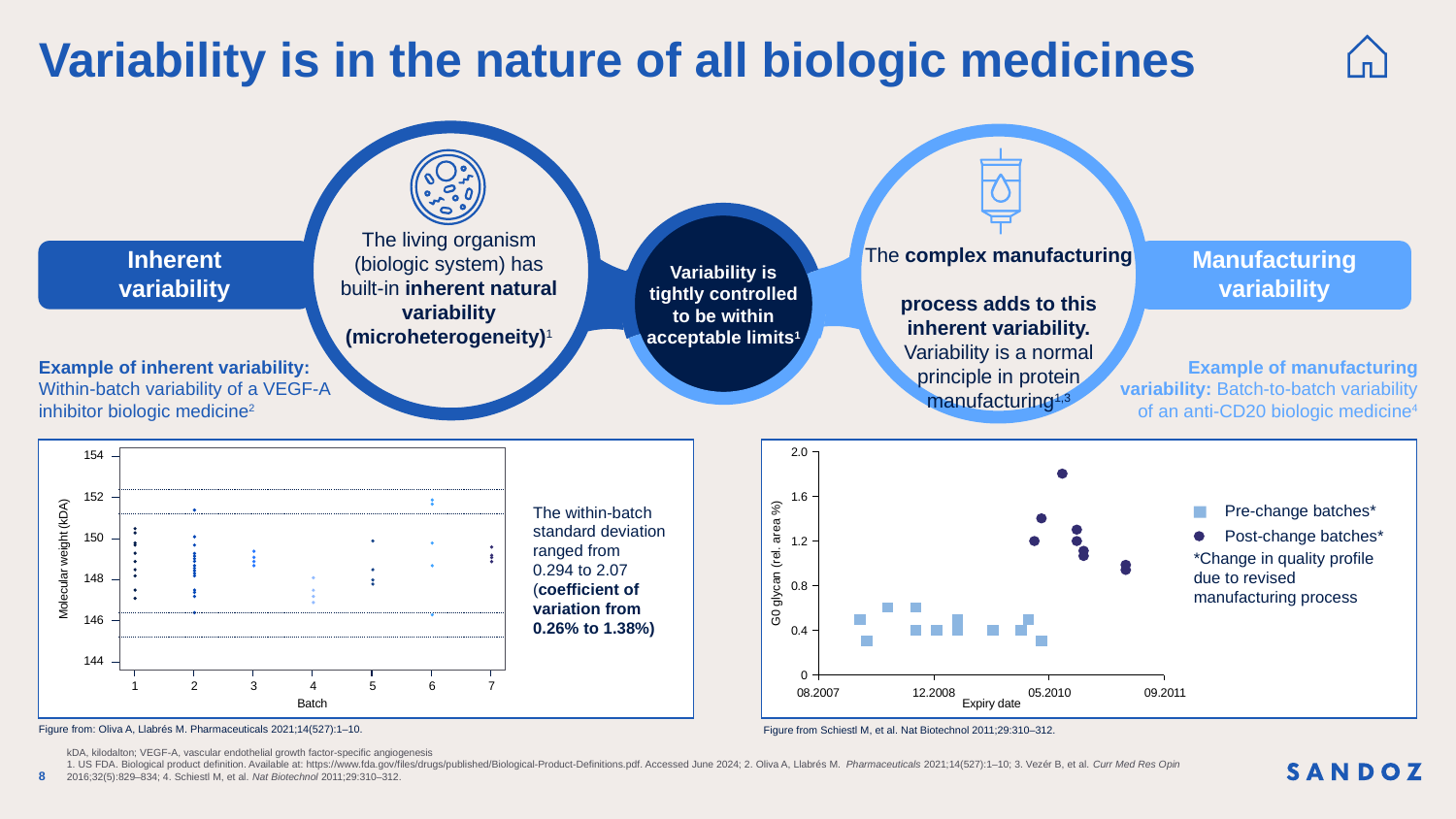

# Variability is in the nature of all biologic medicines

Variability is tightly controlled to be within acceptable limits1
The complex manufacturing
process adds to this inherent variability. Variability is a normal principle in protein manufacturing1,3

The living organism
(biologic system) has built-in inherent natural variability (microheterogeneity)1
Inherent
variability
Manufacturing variability
Example of inherent variability:
Within-batch variability of a VEGF-A inhibitor biologic medicine2
Example of manufacturing
variability: Batch-to-batch variability
of an anti-CD20 biologic medicine4

2.0

1.6

1.2

G0 glycan (rel. area %)
0.8

0.4

0

08.2007
12.2008
05.2010
09.2011
Expiry date
154

152

150

Molecular weight (kDA)
148

146

144

The within-batch standard deviation ranged from
0.294 to 2.07 (coefficient of variation from 0.26% to 1.38%)

Pre-change batches*
Post-change batches*

*Change in quality profile due to revised manufacturing process

1
2
3
4
5
6
7
Batch
Figure from: Oliva A, Llabrés M. Pharmaceuticals 2021;14(527):1–10.
Figure from Schiestl M, et al. Nat Biotechnol 2011;29:310–312.
kDA, kilodalton; VEGF-A, vascular endothelial growth factor-specific angiogenesis
1. US FDA. Biological product definition. Available at: https://www.fda.gov/files/drugs/published/Biological-Product-Definitions.pdf. Accessed June 2024; 2. Oliva A, Llabrés M. Pharmaceuticals 2021;14(527):1–10; 3. Vezér B, et al. Curr Med Res Opin 2016;32(5):829–834; 4. Schiestl M, et al. Nat Biotechnol 2011;29:310–312.
8